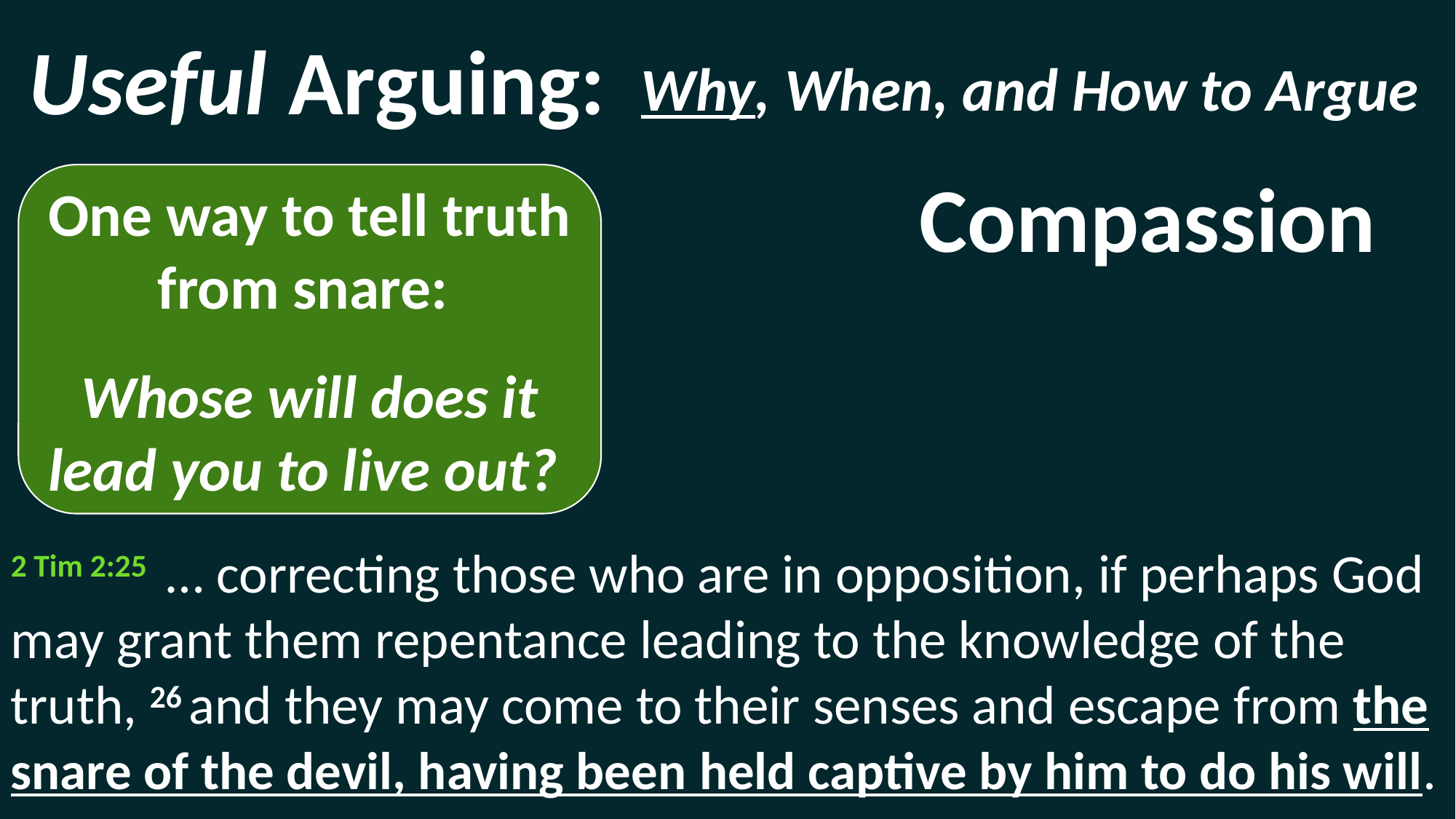

Useful Arguing:
Why, When, and How to Argue
Compassion
One way to tell truth from snare:

Whose will does it lead you to live out?
2 Tim 2:25  … correcting those who are in opposition, if perhaps God may grant them repentance leading to the knowledge of the truth, 26 and they may come to their senses and escape from the snare of the devil, having been held captive by him to do his will.